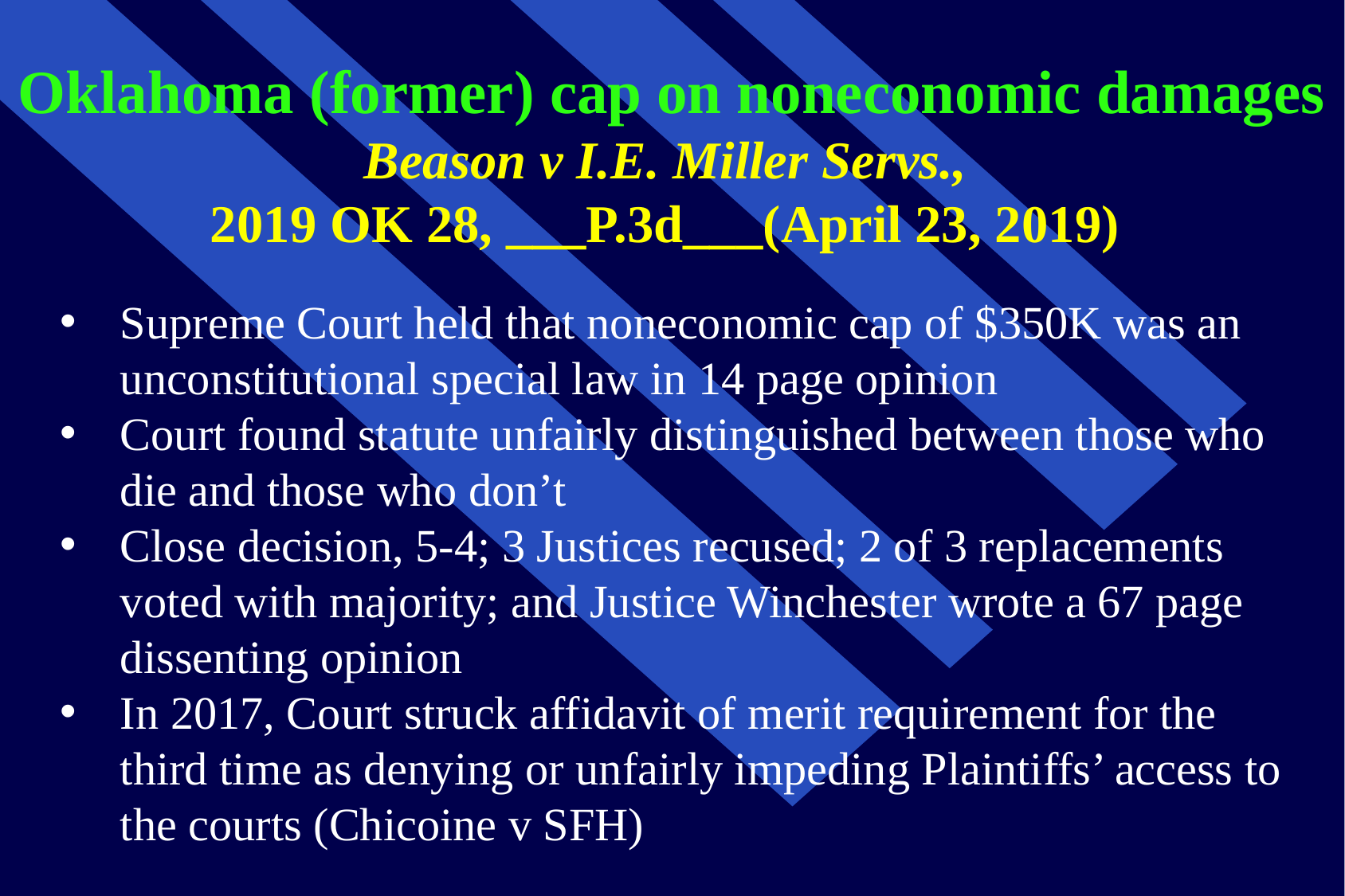

# Oklahoma (former) cap on noneconomic damages Beason v I.E. Miller Servs., 2019 OK 28, ___P.3d___(April 23, 2019)
Supreme Court held that noneconomic cap of $350K was an unconstitutional special law in 14 page opinion
Court found statute unfairly distinguished between those who die and those who don’t
Close decision, 5-4; 3 Justices recused; 2 of 3 replacements voted with majority; and Justice Winchester wrote a 67 page dissenting opinion
In 2017, Court struck affidavit of merit requirement for the third time as denying or unfairly impeding Plaintiffs’ access to the courts (Chicoine v SFH)